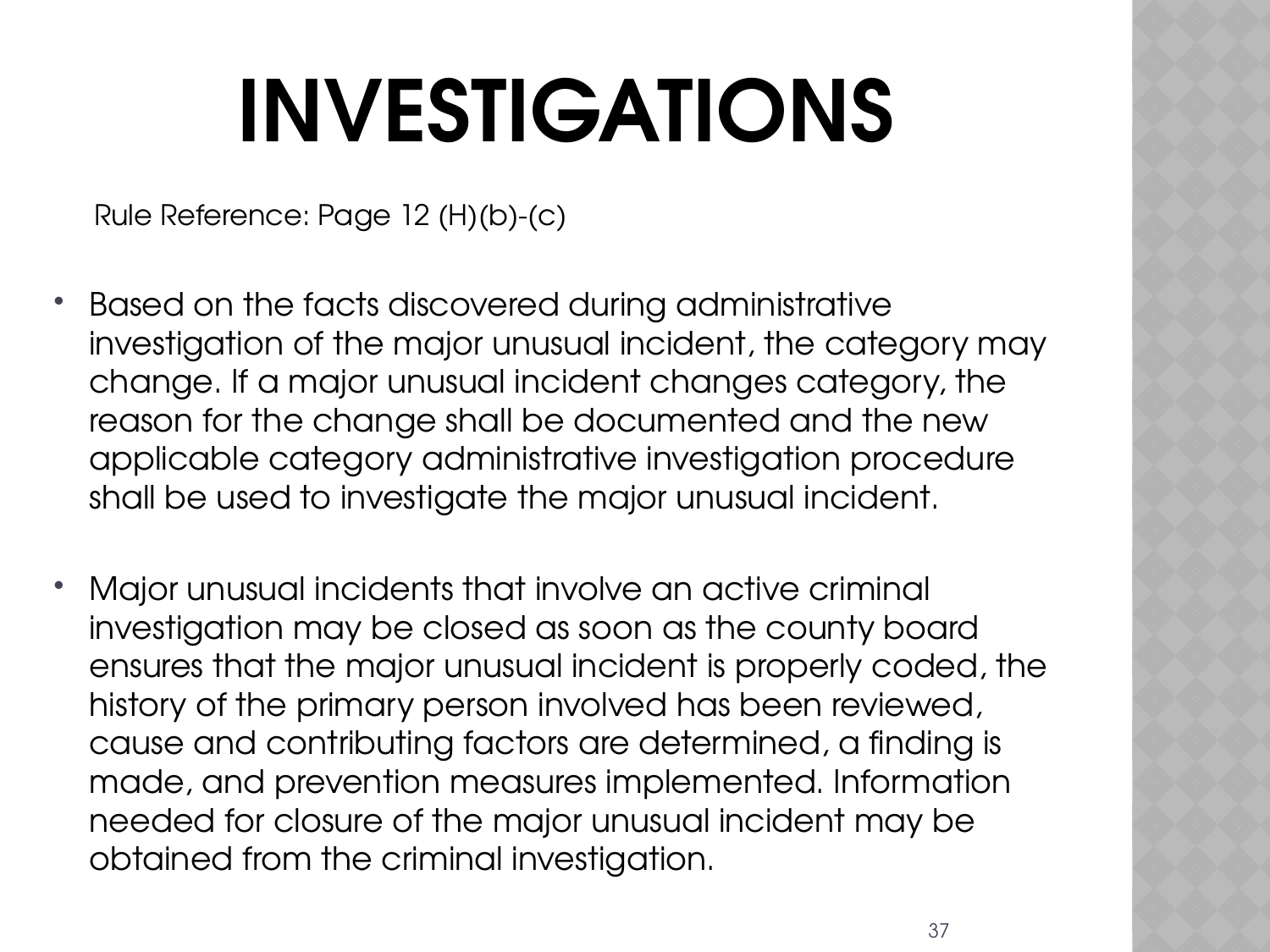

# Investigations
     Rule Reference: Page 12 (H)(b)-(c)

Based on the facts discovered during administrative investigation of the major unusual incident, the category may change. If a major unusual incident changes category, the reason for the change shall be documented and the new applicable category administrative investigation procedure shall be used to investigate the major unusual incident.

Major unusual incidents that involve an active criminal investigation may be closed as soon as the county board ensures that the major unusual incident is properly coded, the history of the primary person involved has been reviewed, cause and contributing factors are determined, a finding is made, and prevention measures implemented. Information needed for closure of the major unusual incident may be obtained from the criminal investigation.

37